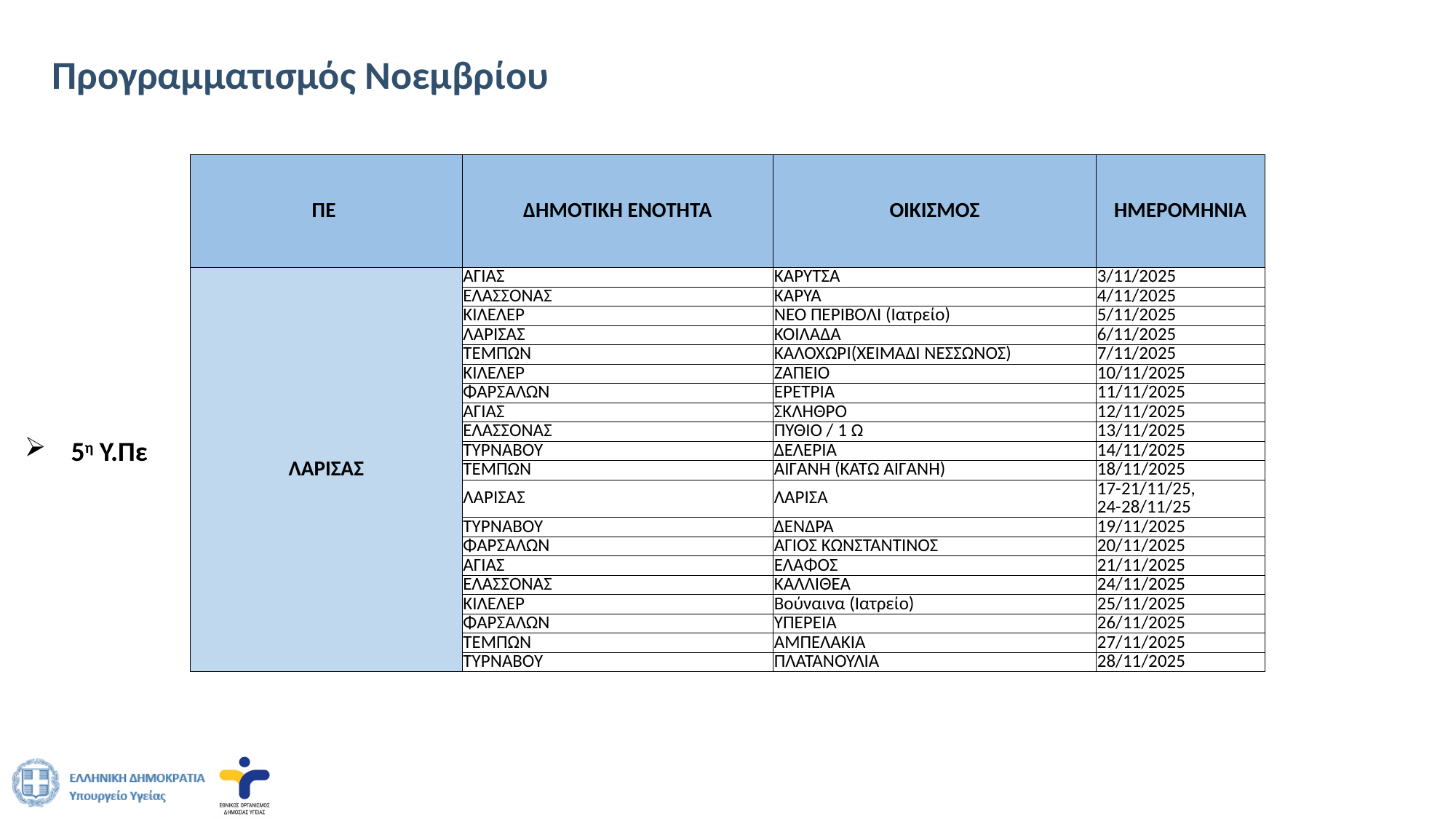

# Προγραμματισμός Νοεμβρίου
| ΠΕ | ΔΗΜΟΤΙΚΗ ΕΝΟΤΗΤΑ | ΟΙΚΙΣΜΟΣ | ΗΜΕΡΟΜΗΝΙΑ |
| --- | --- | --- | --- |
| ΛΑΡΙΣΑΣ | ΑΓΙΑΣ | ΚΑΡΥΤΣΑ | 3/11/2025 |
|  | ΕΛΑΣΣΟΝΑΣ | ΚΑΡΥΑ | 4/11/2025 |
|  | ΚΙΛΕΛΕΡ | ΝΕΟ ΠΕΡΙΒΟΛΙ (Ιατρείο) | 5/11/2025 |
|  | ΛΑΡΙΣΑΣ | ΚΟΙΛΑΔΑ | 6/11/2025 |
|  | ΤΕΜΠΩΝ | ΚΑΛΟΧΩΡΙ(ΧΕΙΜΑΔΙ ΝΕΣΣΩΝΟΣ) | 7/11/2025 |
|  | ΚΙΛΕΛΕΡ | ΖΑΠΕΙΟ | 10/11/2025 |
|  | ΦΑΡΣΑΛΩΝ | ΕΡΕΤΡΙΑ | 11/11/2025 |
|  | ΑΓΙΑΣ | ΣΚΛΗΘΡΟ | 12/11/2025 |
|  | ΕΛΑΣΣΟΝΑΣ | ΠΥΘΙΟ / 1 Ω | 13/11/2025 |
|  | ΤΥΡΝΑΒΟΥ | ΔΕΛΕΡΙΑ | 14/11/2025 |
|  | ΤΕΜΠΩΝ | ΑΙΓΑΝΗ (ΚΑΤΩ ΑΙΓΑΝΗ) | 18/11/2025 |
|  | ΛΑΡΙΣΑΣ | ΛΑΡΙΣΑ | 17-21/11/25, 24-28/11/25 |
|  | ΤΥΡΝΑΒΟΥ | ΔΕΝΔΡΑ | 19/11/2025 |
|  | ΦΑΡΣΑΛΩΝ | ΑΓΙΟΣ ΚΩΝΣΤΑΝΤΙΝΟΣ | 20/11/2025 |
|  | ΑΓΙΑΣ | ΕΛΑΦΟΣ | 21/11/2025 |
|  | ΕΛΑΣΣΟΝΑΣ | ΚΑΛΛΙΘΕΑ | 24/11/2025 |
|  | ΚΙΛΕΛΕΡ | Βούναινα (Ιατρείο) | 25/11/2025 |
|  | ΦΑΡΣΑΛΩΝ | ΥΠΕΡΕΙΑ | 26/11/2025 |
|  | ΤΕΜΠΩΝ | ΑΜΠΕΛΑΚΙΑ | 27/11/2025 |
|  | ΤΥΡΝΑΒΟΥ | ΠΛΑΤΑΝΟΥΛΙΑ | 28/11/2025 |
  5η Υ.Πε